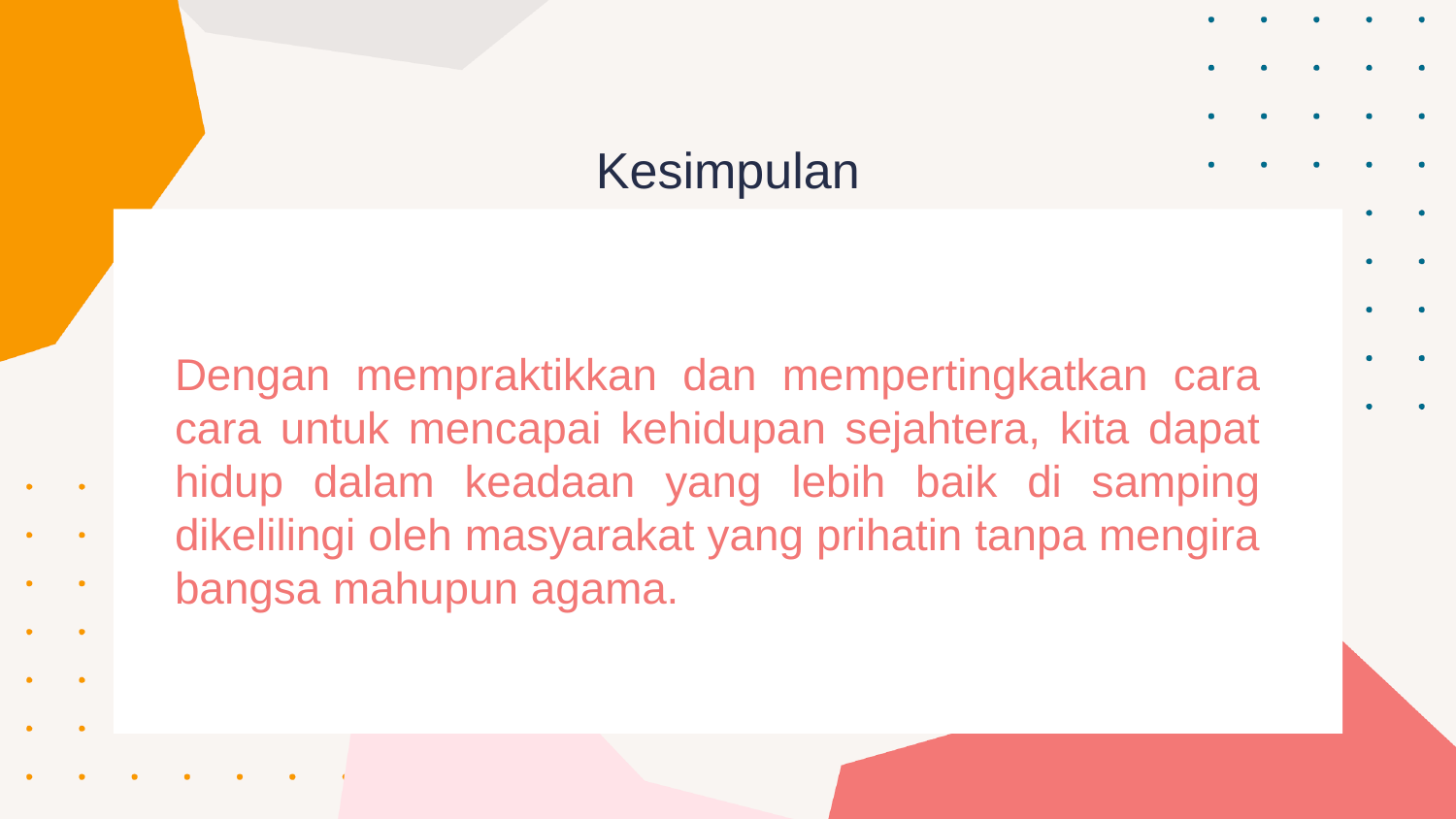

Kesimpulan
Dengan mempraktikkan dan mempertingkatkan cara cara untuk mencapai kehidupan sejahtera, kita dapat hidup dalam keadaan yang lebih baik di samping dikelilingi oleh masyarakat yang prihatin tanpa mengira bangsa mahupun agama.